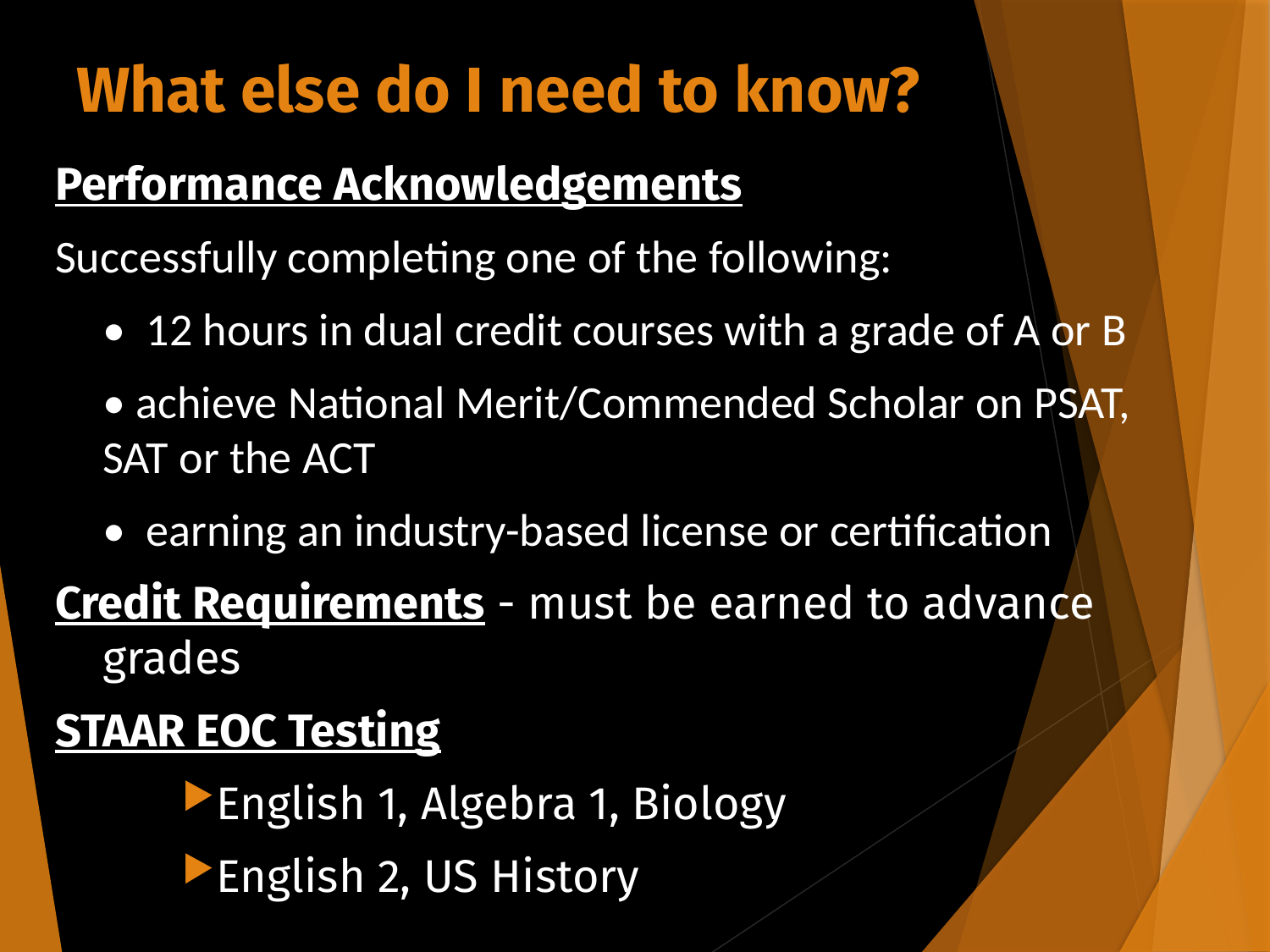

# What else do I need to know?
Performance Acknowledgements
Successfully completing one of the following:
	•  12 hours in dual credit courses with a grade of A or B
	• achieve National Merit/Commended Scholar on PSAT, SAT or the ACT
	•  earning an industry-based license or certification
Credit Requirements - must be earned to advance grades
STAAR EOC Testing
English 1, Algebra 1, Biology
English 2, US History